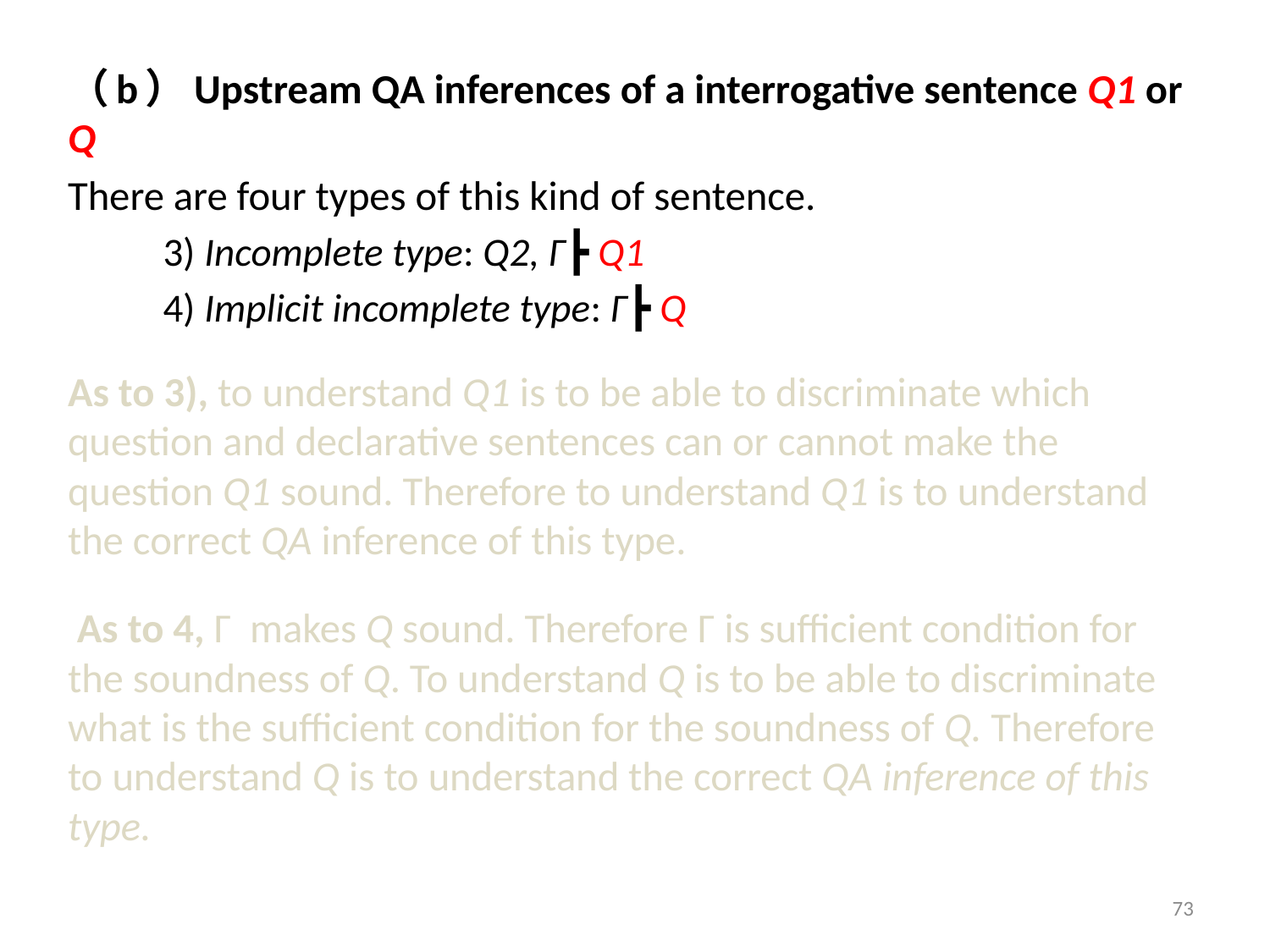

（b）Upstream QA inferences of a interrogative sentence Q1 or Q
There are four types of this kind of sentence.
3) Incomplete type: Q2, Γ┣ Q1
4) Implicit incomplete type: Γ┣ Q

As to 3), to understand Q1 is to be able to discriminate which question and declarative sentences can or cannot make the question Q1 sound. Therefore to understand Q1 is to understand the correct QA inference of this type.

 As to 4, Γ  makes Q sound. Therefore Γ is sufficient condition for the soundness of Q. To understand Q is to be able to discriminate what is the sufficient condition for the soundness of Q. Therefore to understand Q is to understand the correct QA inference of this type.

73